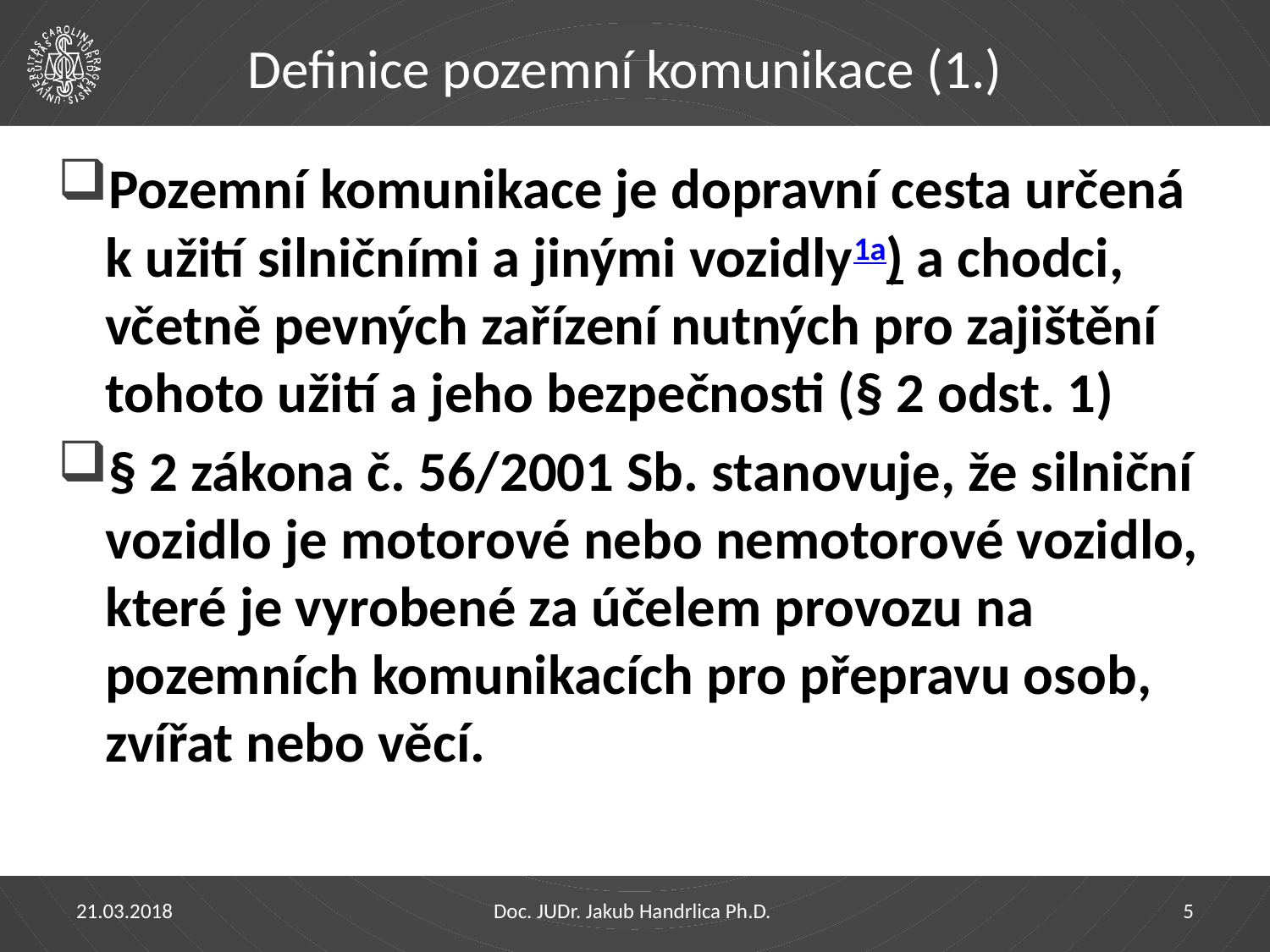

# Definice pozemní komunikace (1.)
Pozemní komunikace je dopravní cesta určená k užití silničními a jinými vozidly1a) a chodci, včetně pevných zařízení nutných pro zajištění tohoto užití a jeho bezpečnosti (§ 2 odst. 1)
§ 2 zákona č. 56/2001 Sb. stanovuje, že silniční vozidlo je motorové nebo nemotorové vozidlo, které je vyrobené za účelem provozu na pozemních komunikacích pro přepravu osob, zvířat nebo věcí.
21.03.2018
Doc. JUDr. Jakub Handrlica Ph.D.
5